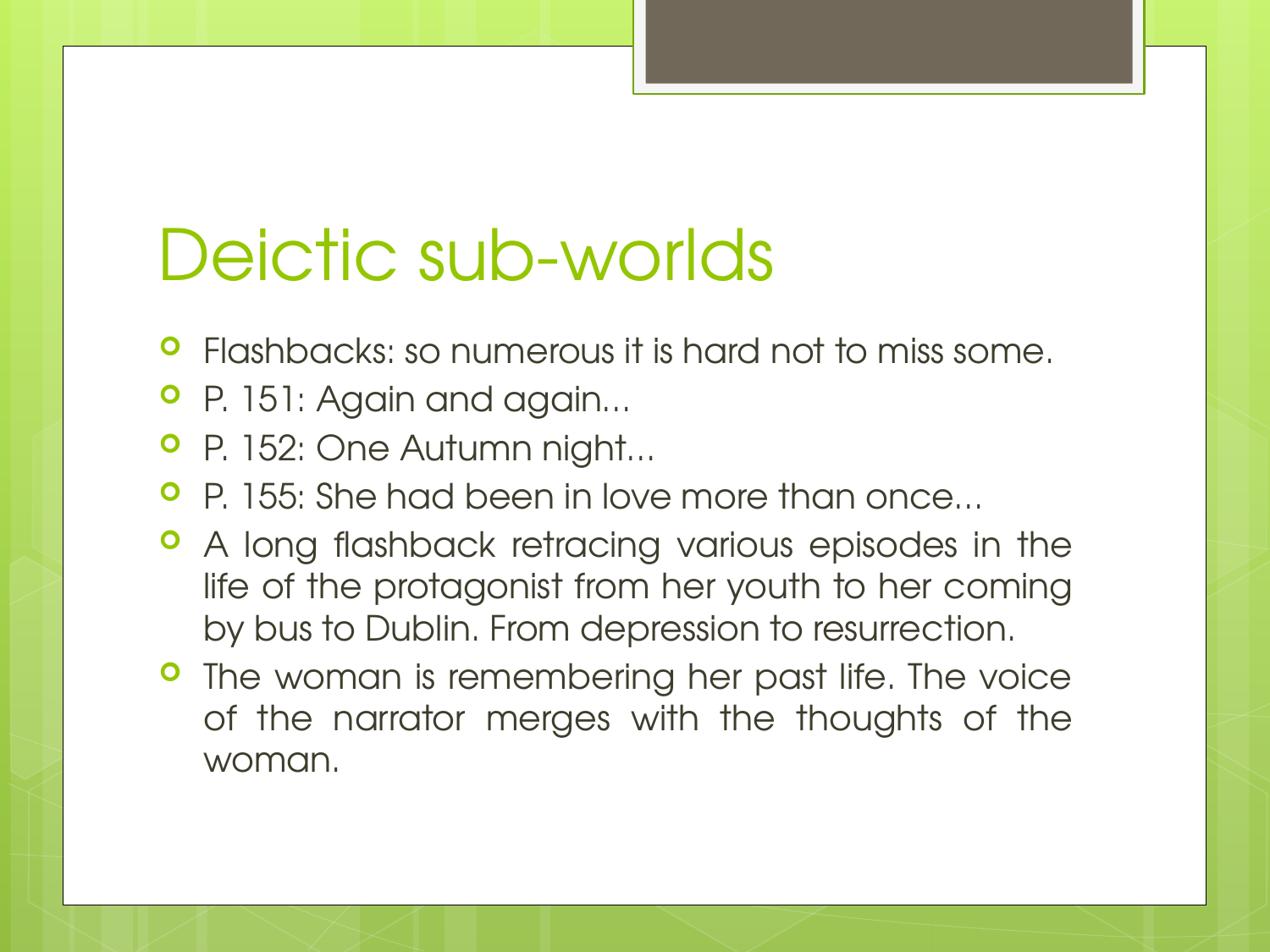

# Deictic sub-worlds
Flashbacks: so numerous it is hard not to miss some.
P. 151: Again and again…
P. 152: One Autumn night…
P. 155: She had been in love more than once…
A long flashback retracing various episodes in the life of the protagonist from her youth to her coming by bus to Dublin. From depression to resurrection.
The woman is remembering her past life. The voice of the narrator merges with the thoughts of the woman.